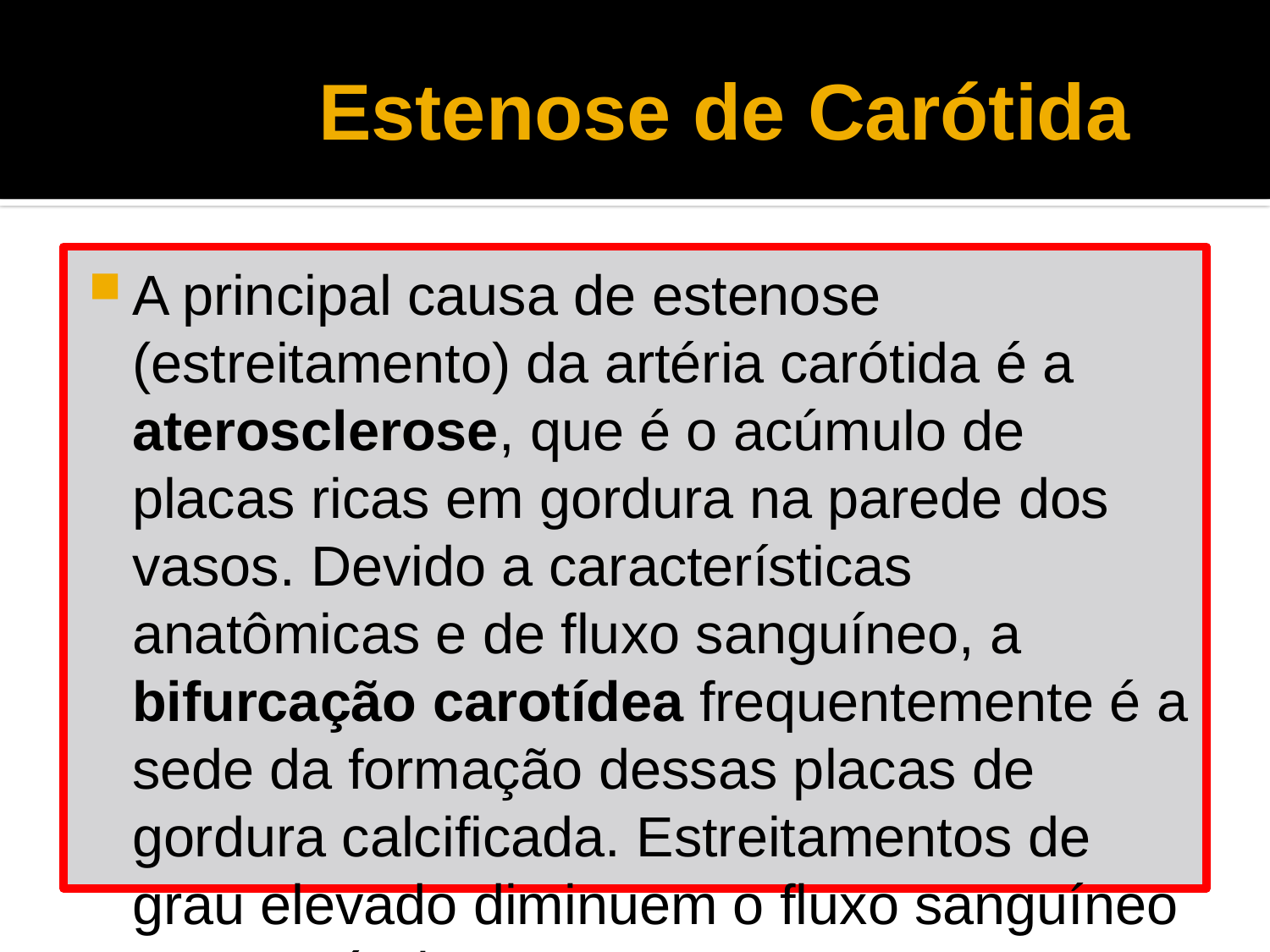

# Estenose de Carótida
A principal causa de estenose (estreitamento) da artéria carótida é a aterosclerose, que é o acúmulo de placas ricas em gordura na parede dos vasos. Devido a características anatômicas e de fluxo sanguíneo, a bifurcação carotídea frequentemente é a sede da formação dessas placas de gordura calcificada. Estreitamentos de grau elevado diminuem o fluxo sanguíneo para o cérebro.